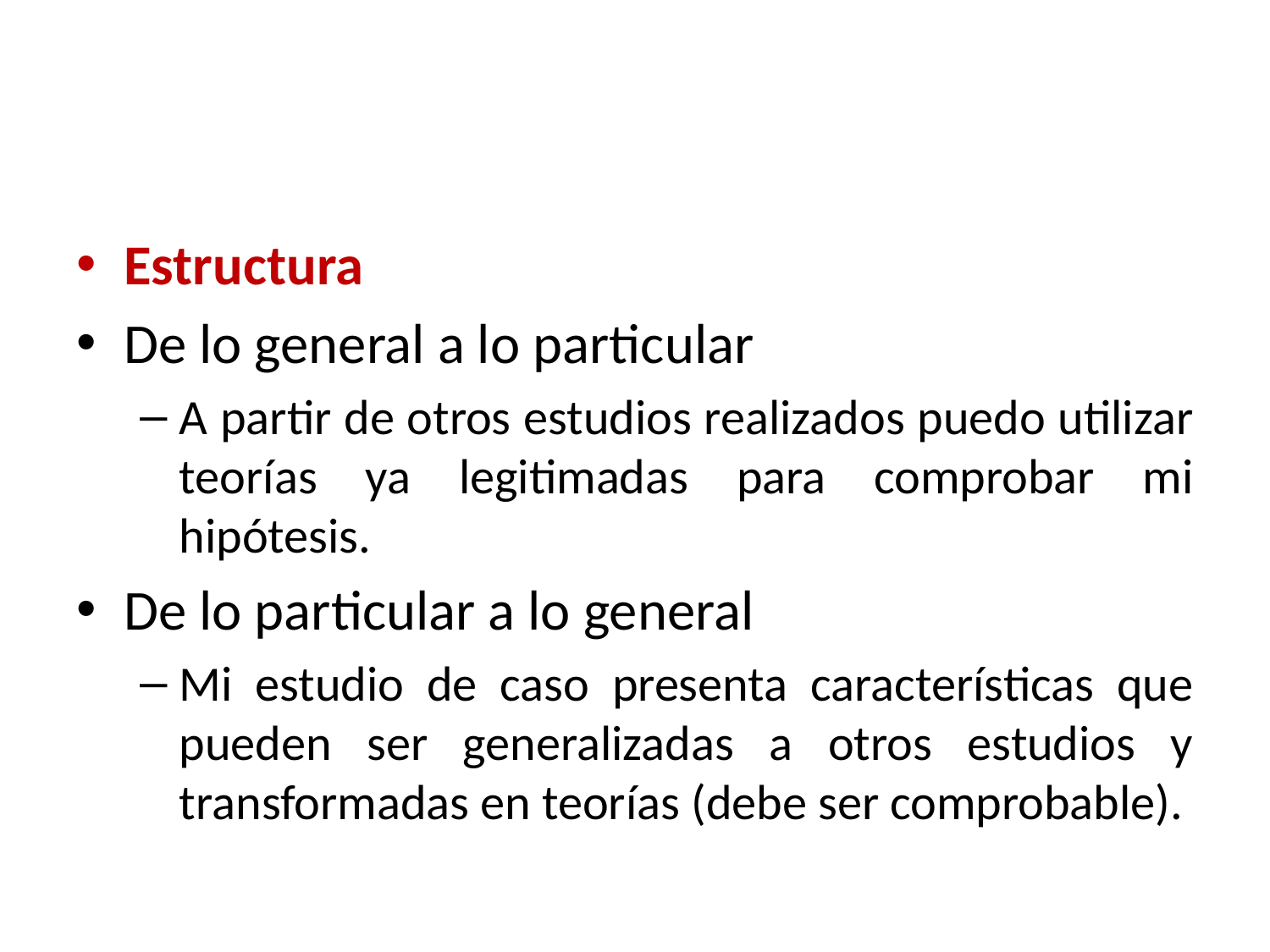

Estructura
De lo general a lo particular
A partir de otros estudios realizados puedo utilizar teorías ya legitimadas para comprobar mi hipótesis.
De lo particular a lo general
Mi estudio de caso presenta características que pueden ser generalizadas a otros estudios y transformadas en teorías (debe ser comprobable).